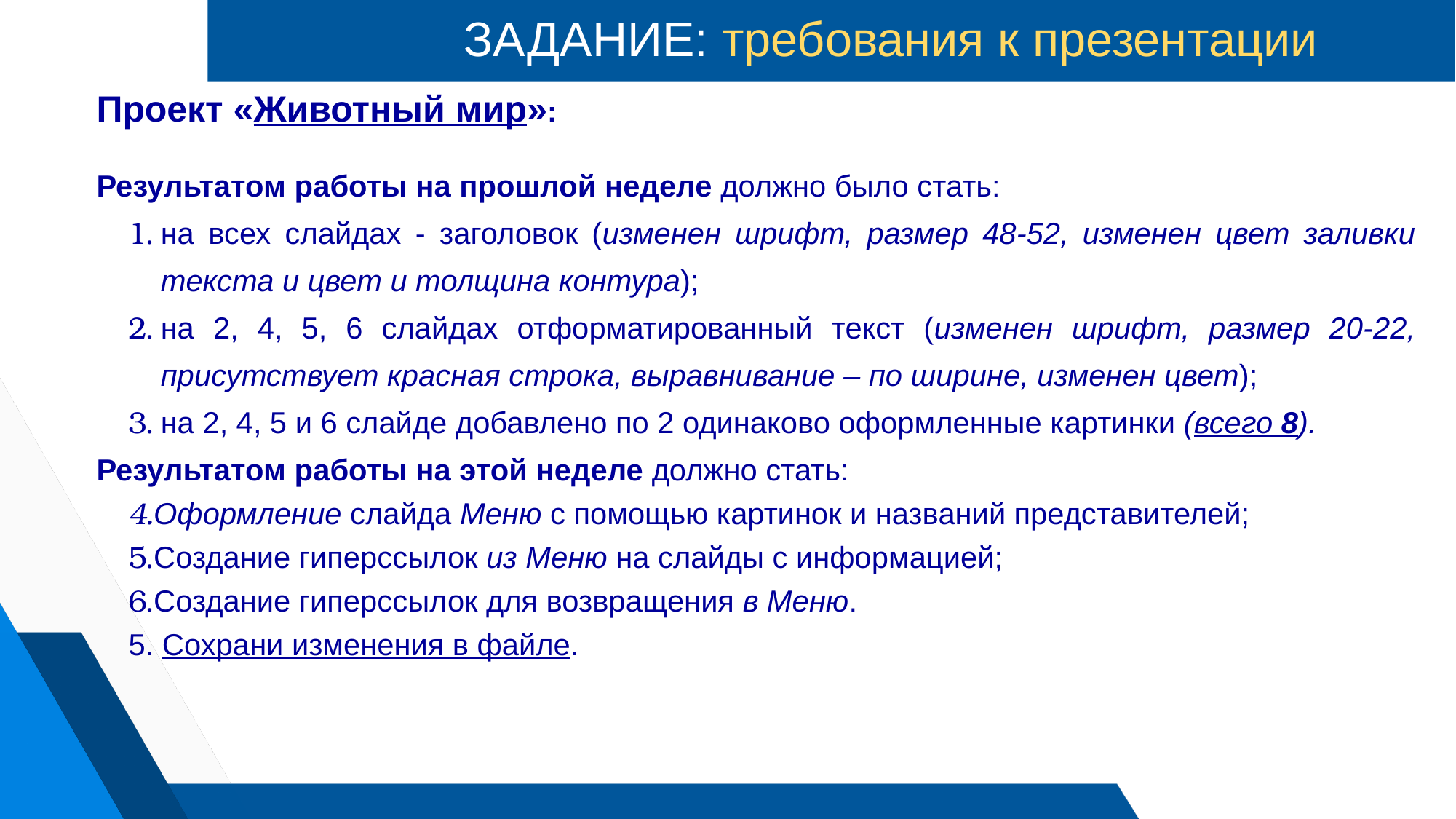

# ЗАДАНИЕ: требования к презентации
Проект «Животный мир»:

Результатом работы на прошлой неделе должно было стать:
на всех слайдах - заголовок (изменен шрифт, размер 48-52, изменен цвет заливки текста и цвет и толщина контура);
на 2, 4, 5, 6 слайдах отформатированный текст (изменен шрифт, размер 20-22, присутствует красная строка, выравнивание – по ширине, изменен цвет);
на 2, 4, 5 и 6 слайде добавлено по 2 одинаково оформленные картинки (всего 8).
Результатом работы на этой неделе должно стать:
Оформление слайда Меню с помощью картинок и названий представителей;
Создание гиперссылок из Меню на слайды с информацией;
Создание гиперссылок для возвращения в Меню.
5. Сохрани изменения в файле.